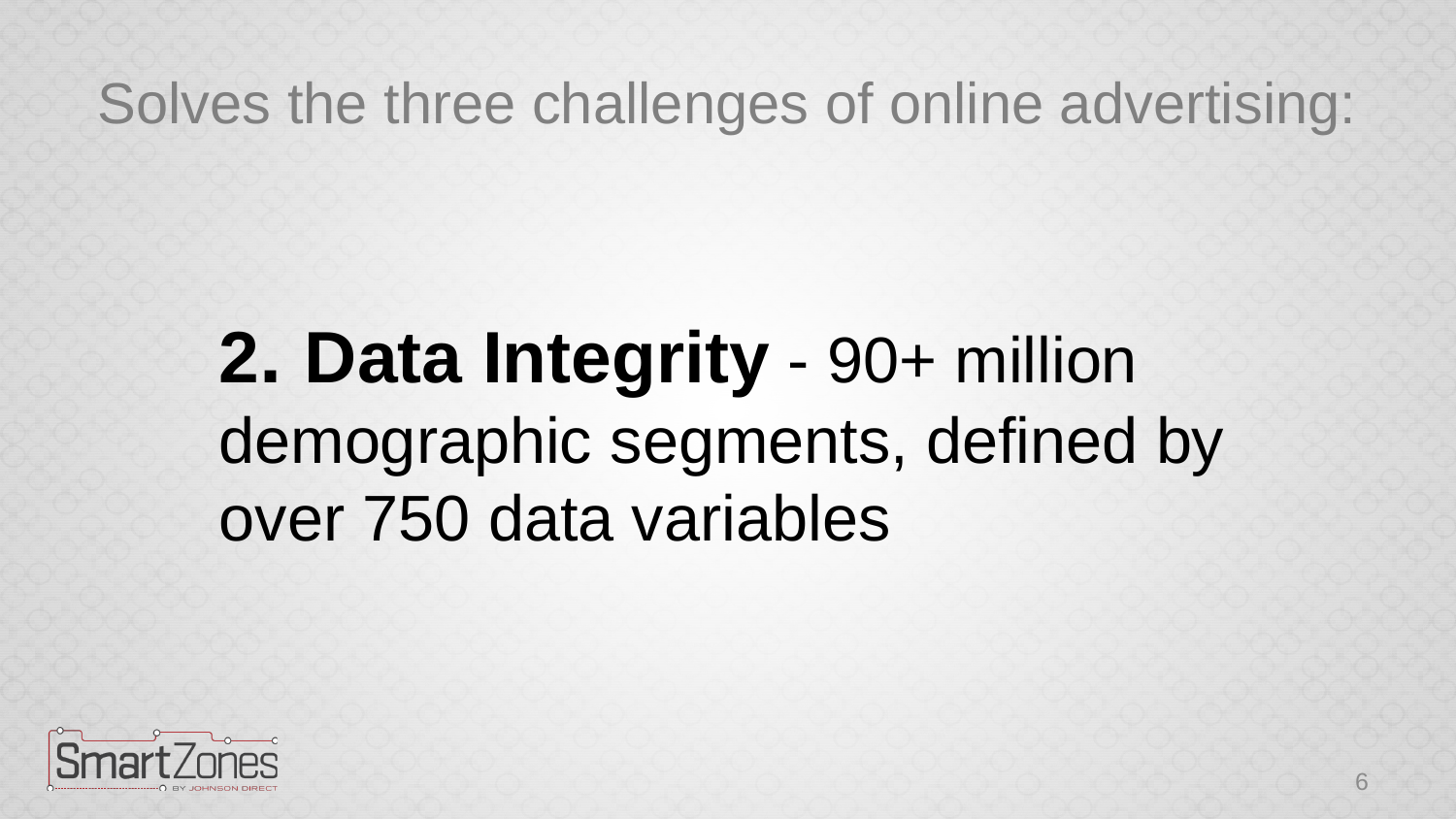

# Solves the three challenges of online advertising:

2. Data Integrity - 90+ million demographic segments, defined by over 750 data variables
6